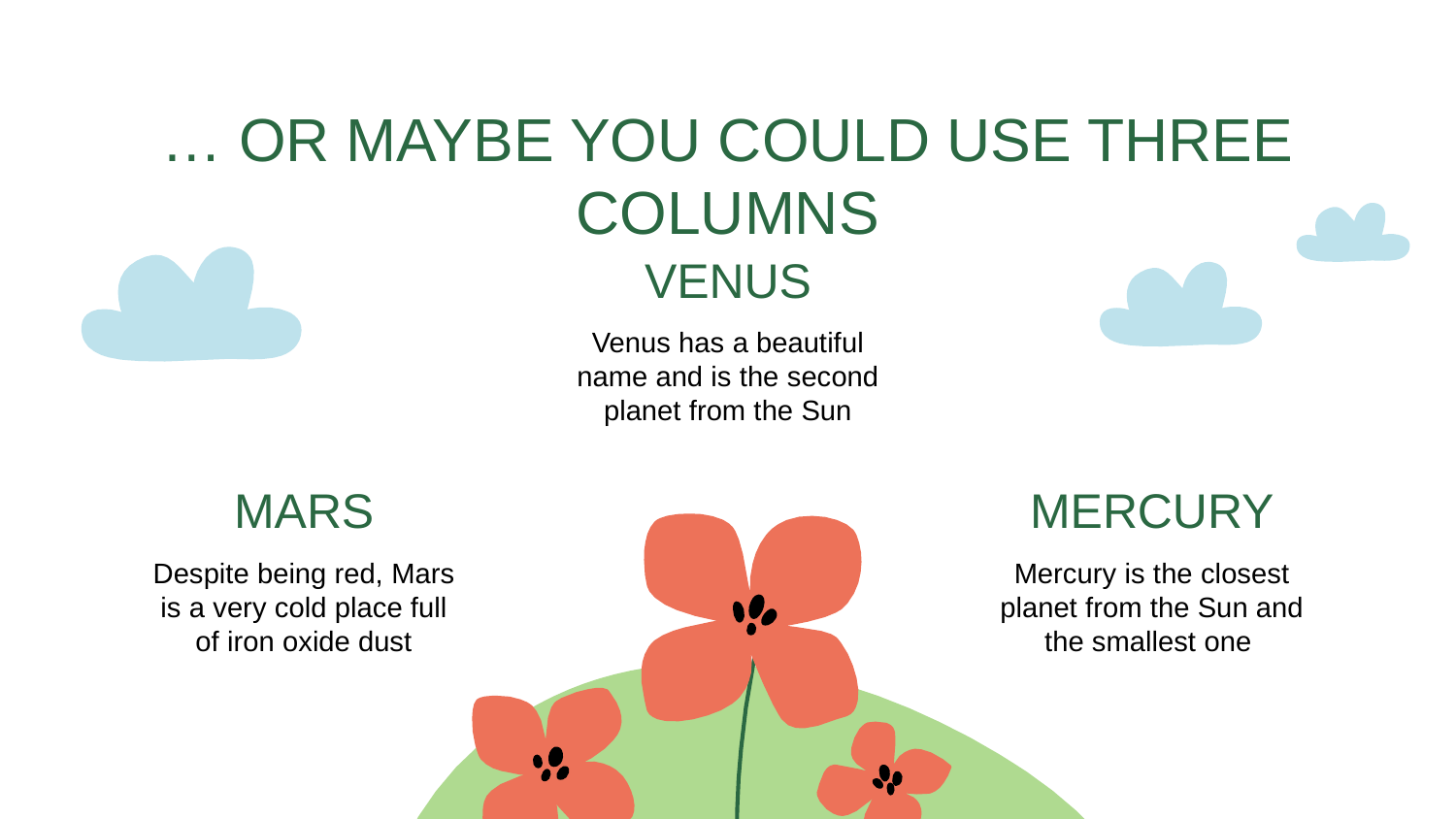

# … OR MAYBE YOU COULD USE THREE COLUMNS

VENUS

Venus has a beautiful name and is the second planet from the Sun

MARS
MERCURY

Despite being red, Mars is a very cold place full of iron oxide dust

Mercury is the closest planet from the Sun and the smallest one